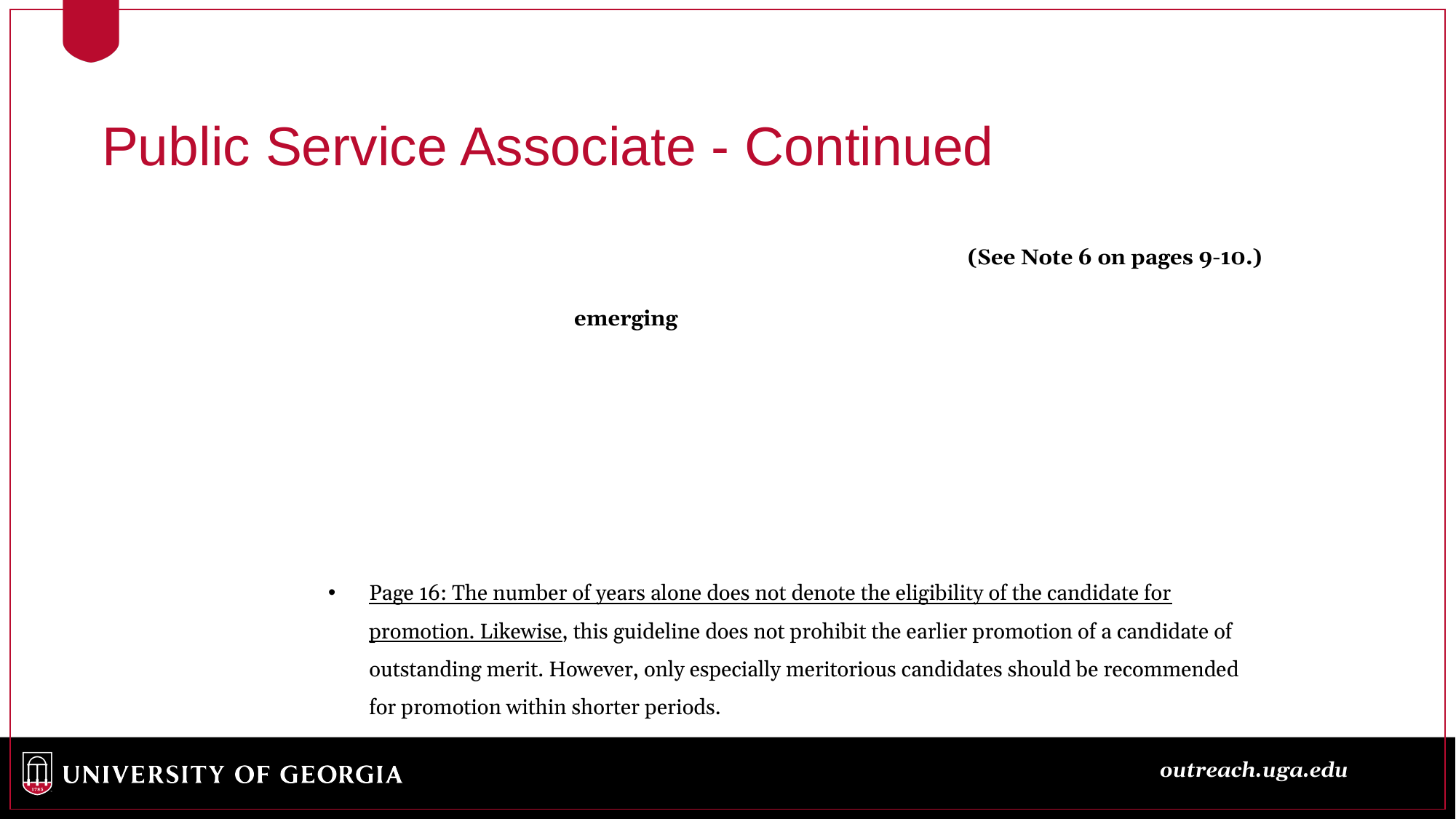

Public Service Associate - Continued
Tangible evidence of contributions to the body of knowledge or practice in his/her chosen field is required. (See Note 6 on pages 9-10.)
Recognition as a regional and/or emerging national leader in his/her field is required. (Regional is defined as any area outside a person’s assigned geographic responsibility, specified in the candidate’s job description.)
In addition to meeting the criteria outlined above, a minimum of four years at the public service assistant rank is expected (counted from the date of his/her appointment or last promotion, including the current year). (See “Minimum Years in Rank” on page 16.)
Page 16: The number of years alone does not denote the eligibility of the candidate for promotion. Likewise, this guideline does not prohibit the earlier promotion of a candidate of outstanding merit. However, only especially meritorious candidates should be recommended for promotion within shorter periods.

outreach.uga.edu